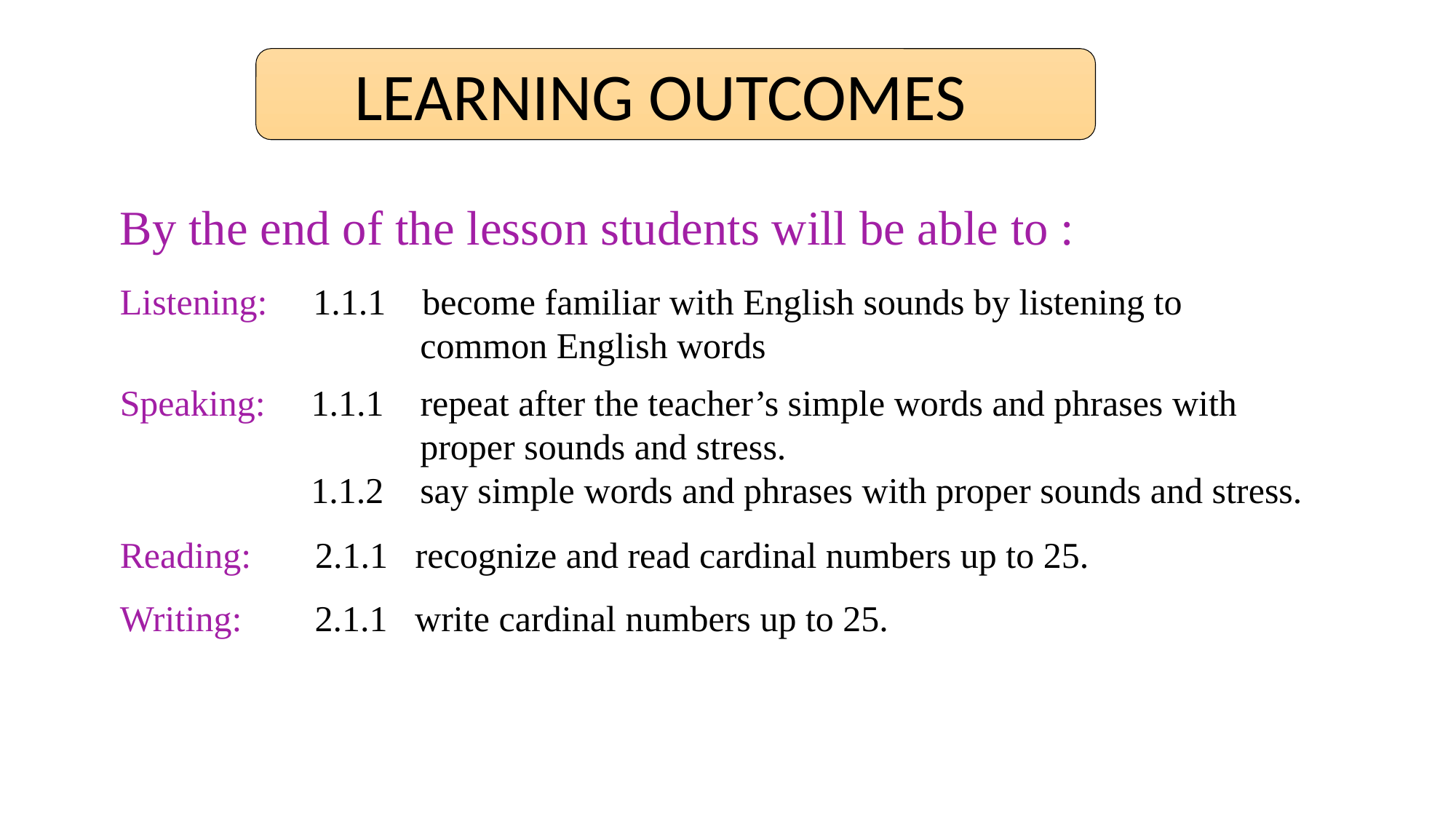

LEARNING OUTCOMES
By the end of the lesson students will be able to :
Listening:     1.1.1    become familiar with English sounds by listening to
                                 common English words
Speaking:     1.1.1    repeat after the teacher’s simple words and phrases with
                                 proper sounds and stress.
                     1.1.2    say simple words and phrases with proper sounds and stress.
Reading:       2.1.1   recognize and read cardinal numbers up to 25.
Writing:        2.1.1   write cardinal numbers up to 25.